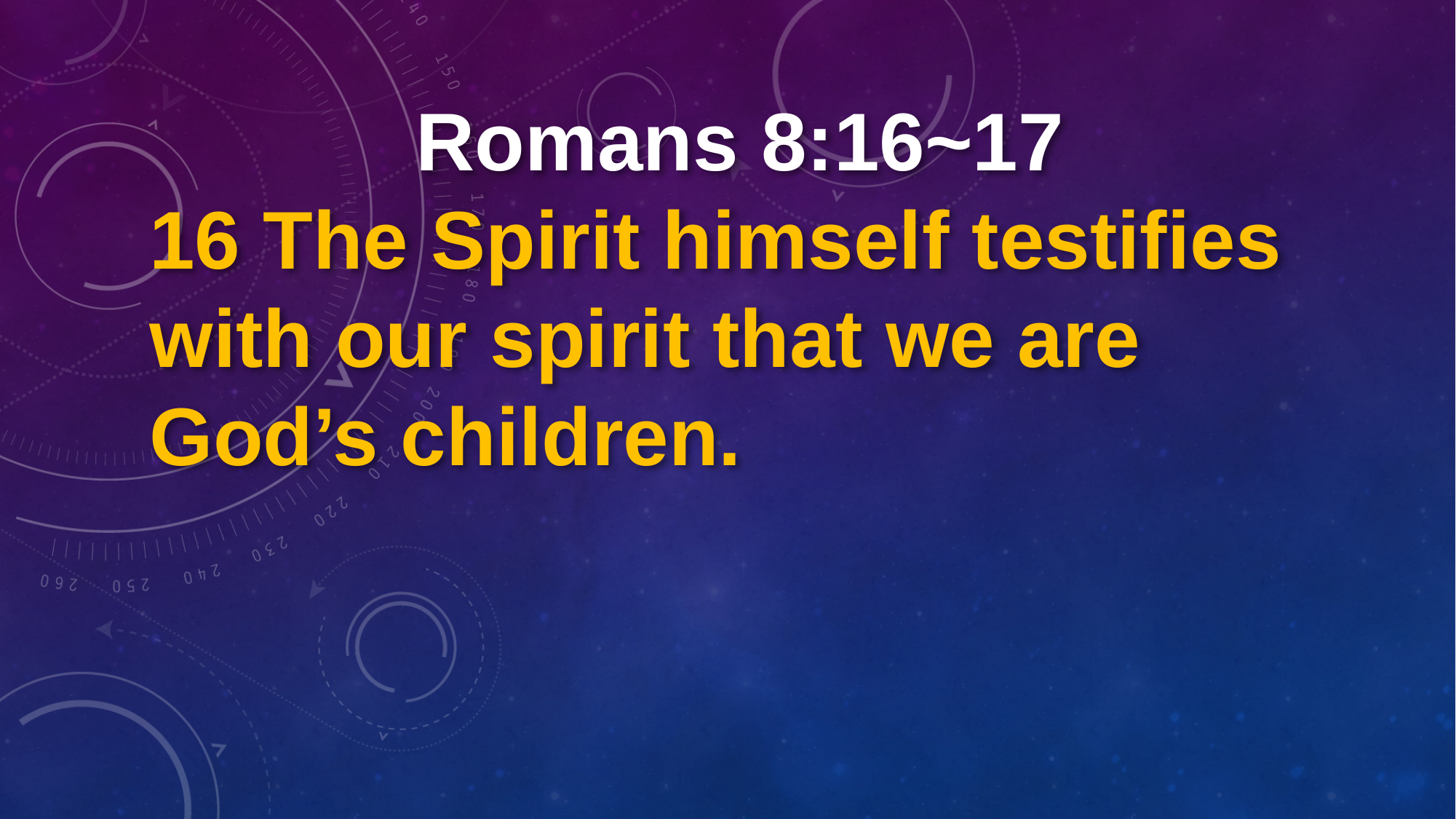

Romans 8:16~17
16 The Spirit himself testifies with our spirit that we are God’s children.